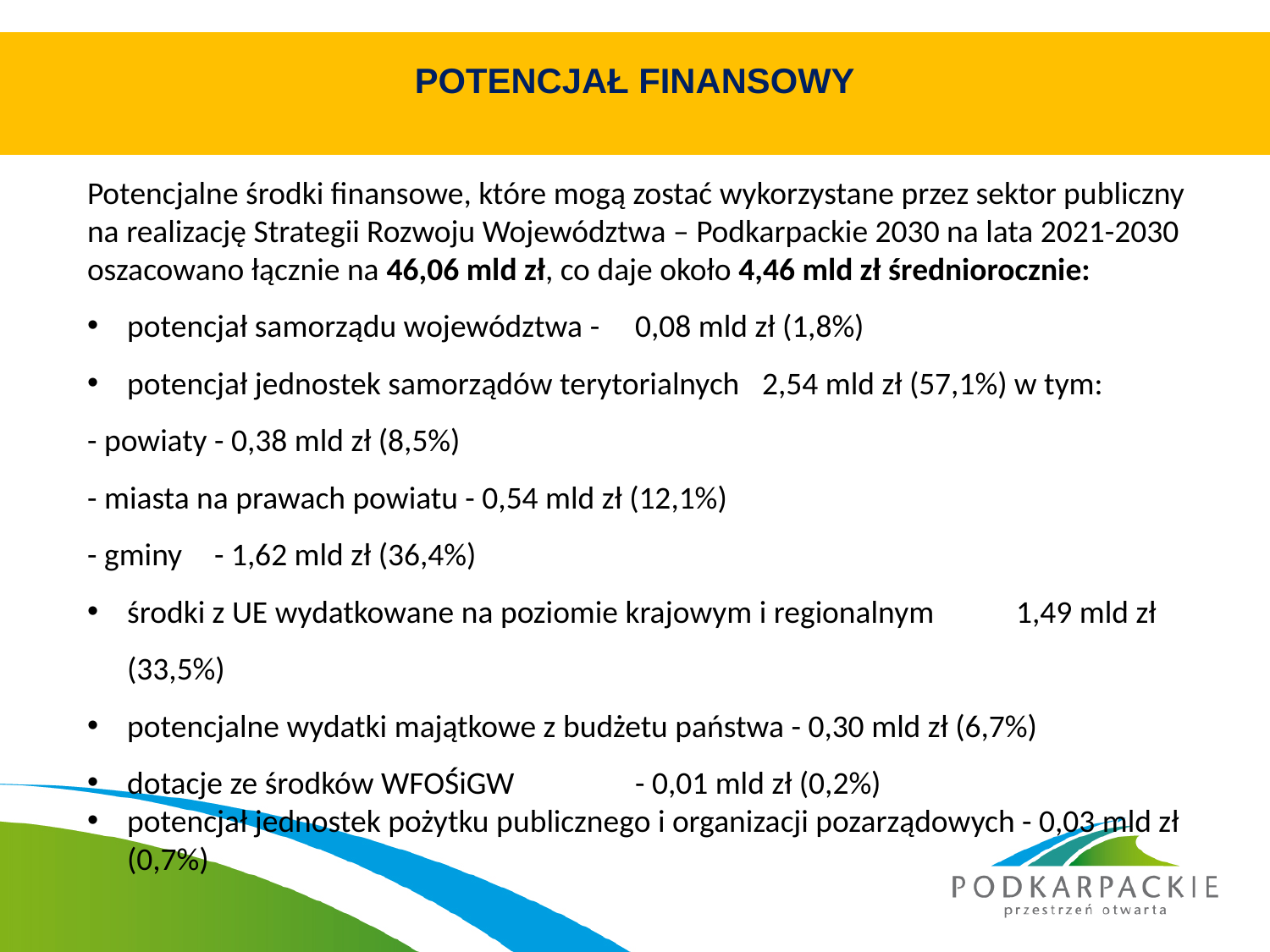

# POTENCJAŁ FINANSOWY

Potencjalne środki finansowe, które mogą zostać wykorzystane przez sektor publiczny na realizację Strategii Rozwoju Województwa – Podkarpackie 2030 na lata 2021-2030 oszacowano łącznie na 46,06 mld zł, co daje około 4,46 mld zł średniorocznie:
potencjał samorządu województwa - 	0,08 mld zł (1,8%)
potencjał jednostek samorządów terytorialnych 	2,54 mld zł (57,1%) w tym:
- powiaty - 0,38 mld zł (8,5%)
- miasta na prawach powiatu - 0,54 mld zł (12,1%)
- gminy	- 1,62 mld zł (36,4%)
środki z UE wydatkowane na poziomie krajowym i regionalnym	1,49 mld zł (33,5%)
potencjalne wydatki majątkowe z budżetu państwa - 0,30 mld zł (6,7%)
dotacje ze środków WFOŚiGW	- 0,01 mld zł (0,2%)
potencjał jednostek pożytku publicznego i organizacji pozarządowych - 0,03 mld zł (0,7%)